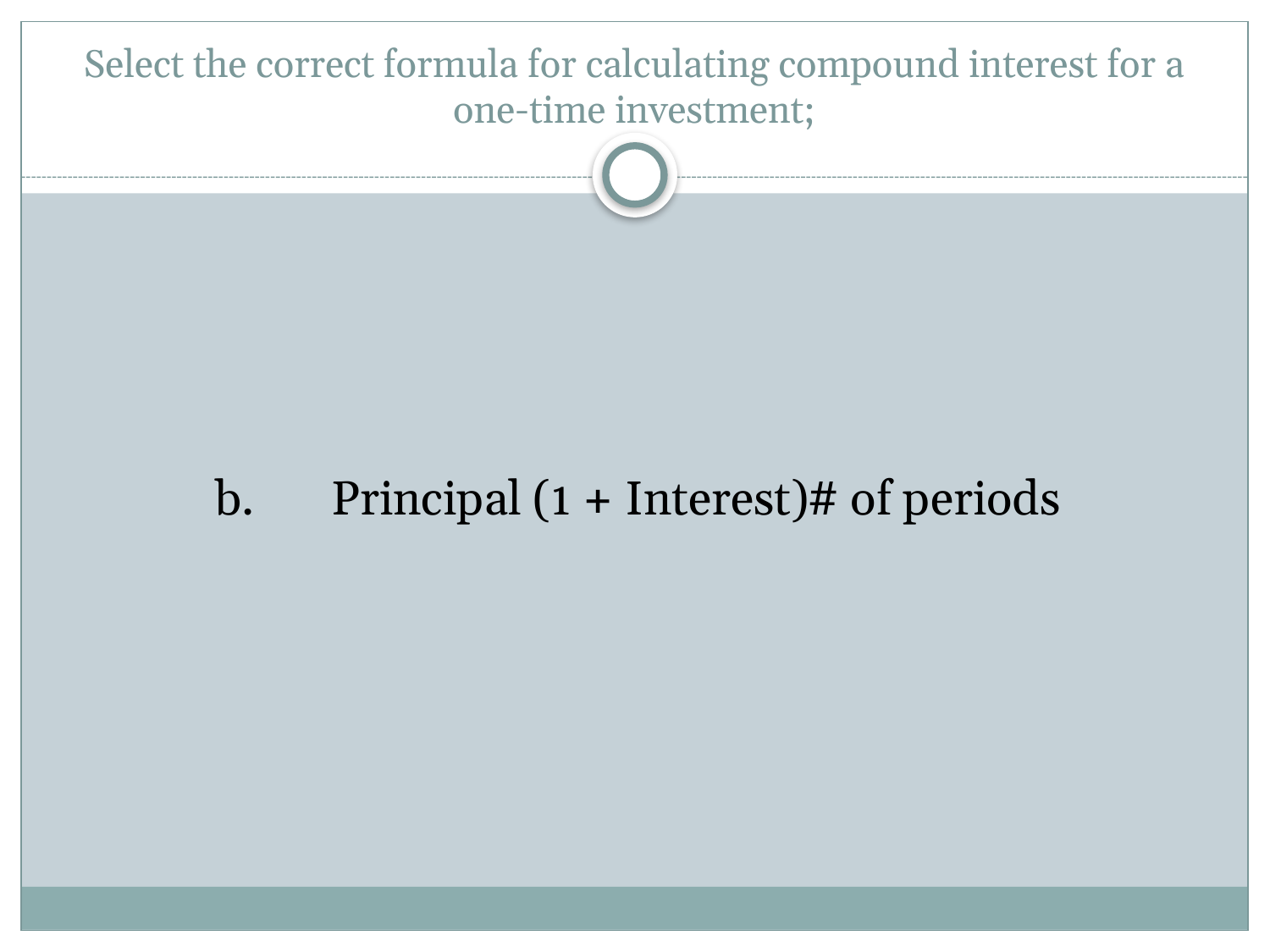

# Select the correct formula for calculating compound interest for a one-time investment;
 b.	Principal (1 + Interest)# of periods